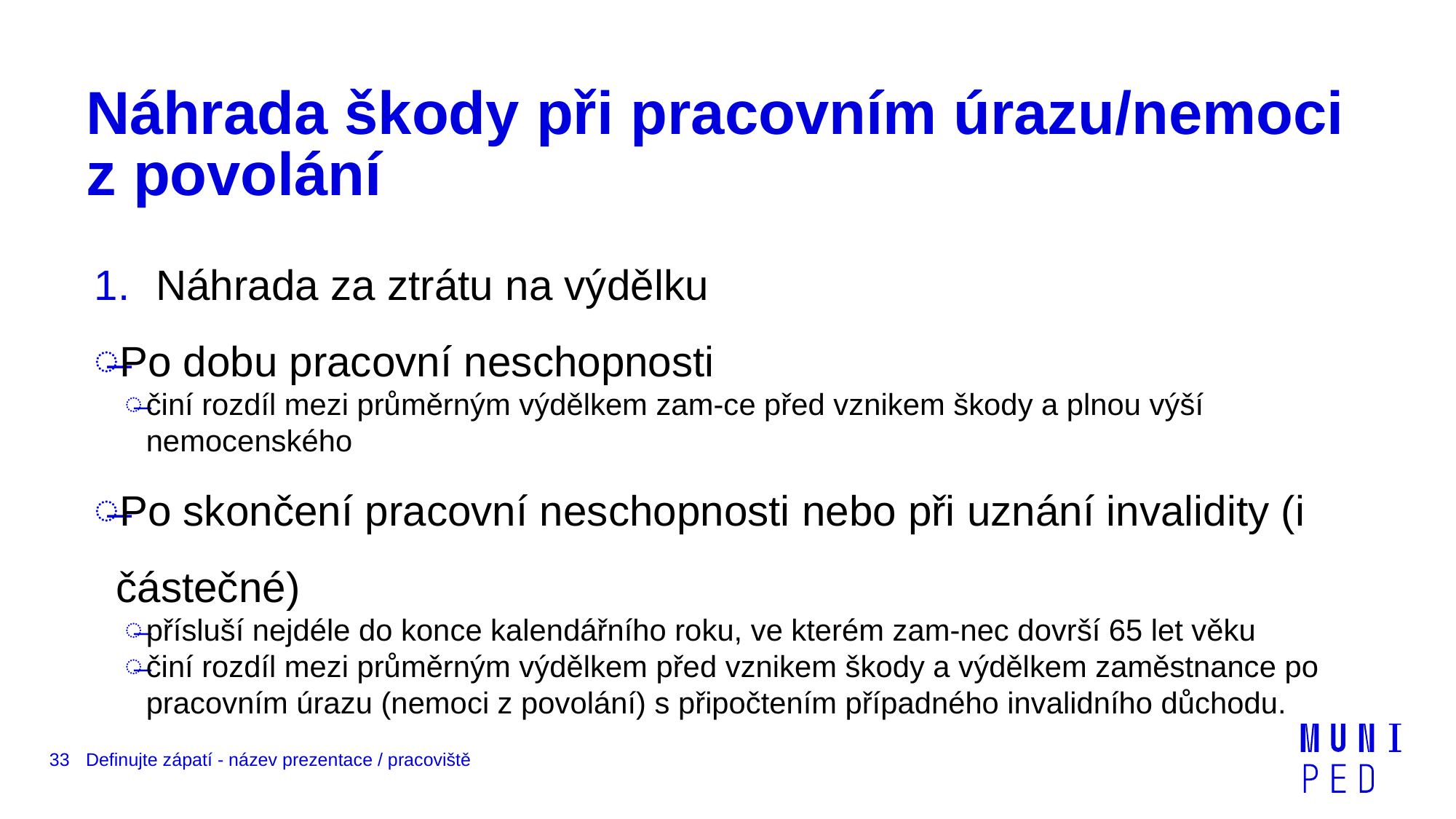

# Náhrada škody při pracovním úrazu/nemoci z povolání
Náhrada za ztrátu na výdělku
Po dobu pracovní neschopnosti
činí rozdíl mezi průměrným výdělkem zam-ce před vznikem škody a plnou výší nemocenského
Po skončení pracovní neschopnosti nebo při uznání invalidity (i částečné)
přísluší nejdéle do konce kalendářního roku, ve kterém zam-nec dovrší 65 let věku
činí rozdíl mezi průměrným výdělkem před vznikem škody a výdělkem zaměstnance po pracovním úrazu (nemoci z povolání) s připočtením případného invalidního důchodu.

33
Definujte zápatí - název prezentace / pracoviště